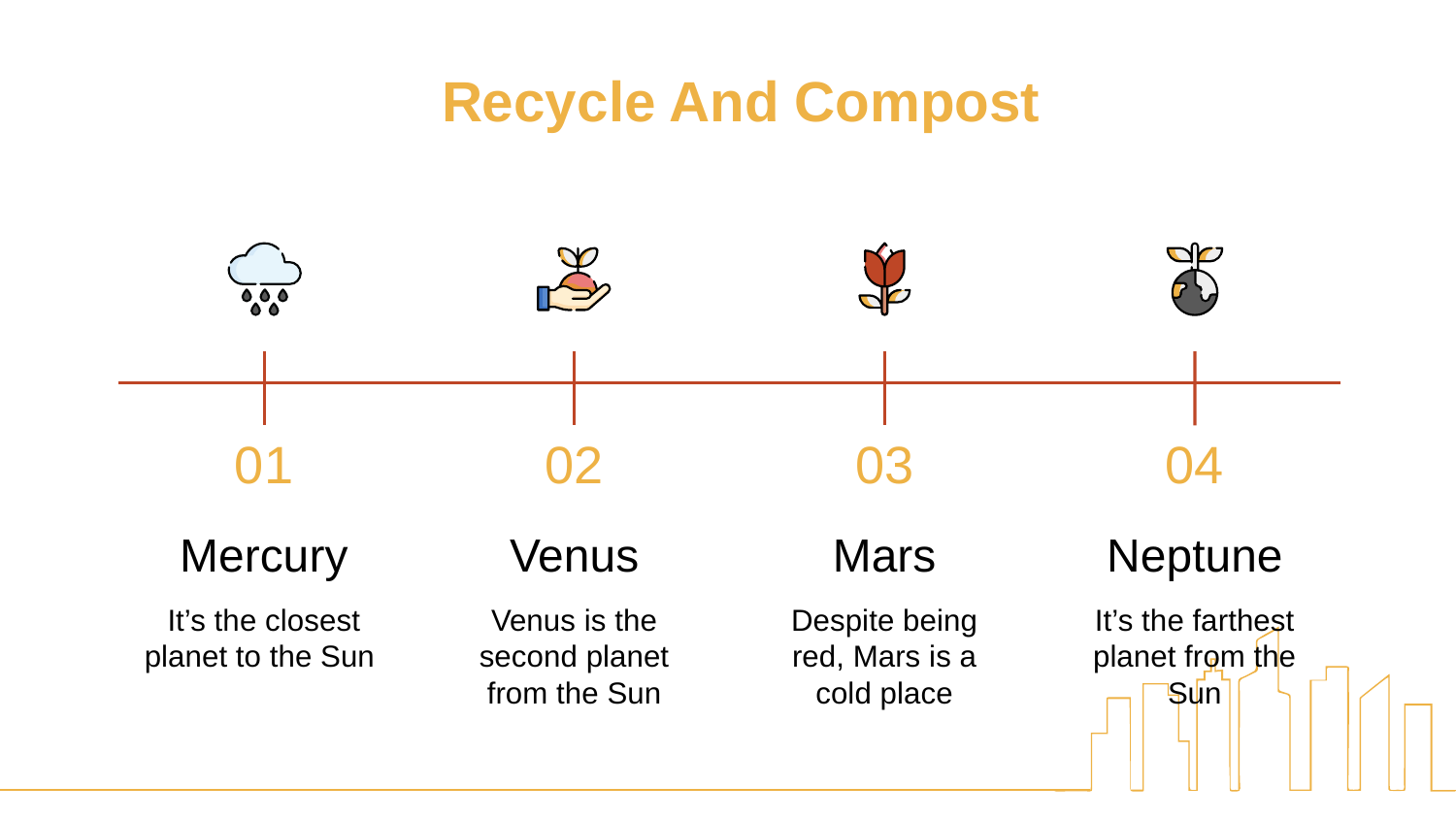

Recycle And Compost

01
02
03
04
Mercury
Venus
Mars
Neptune
It’s the closest planet to the Sun
Venus is the second planet from the Sun
Despite being red, Mars is a cold place
It’s the farthest planet from the Sun